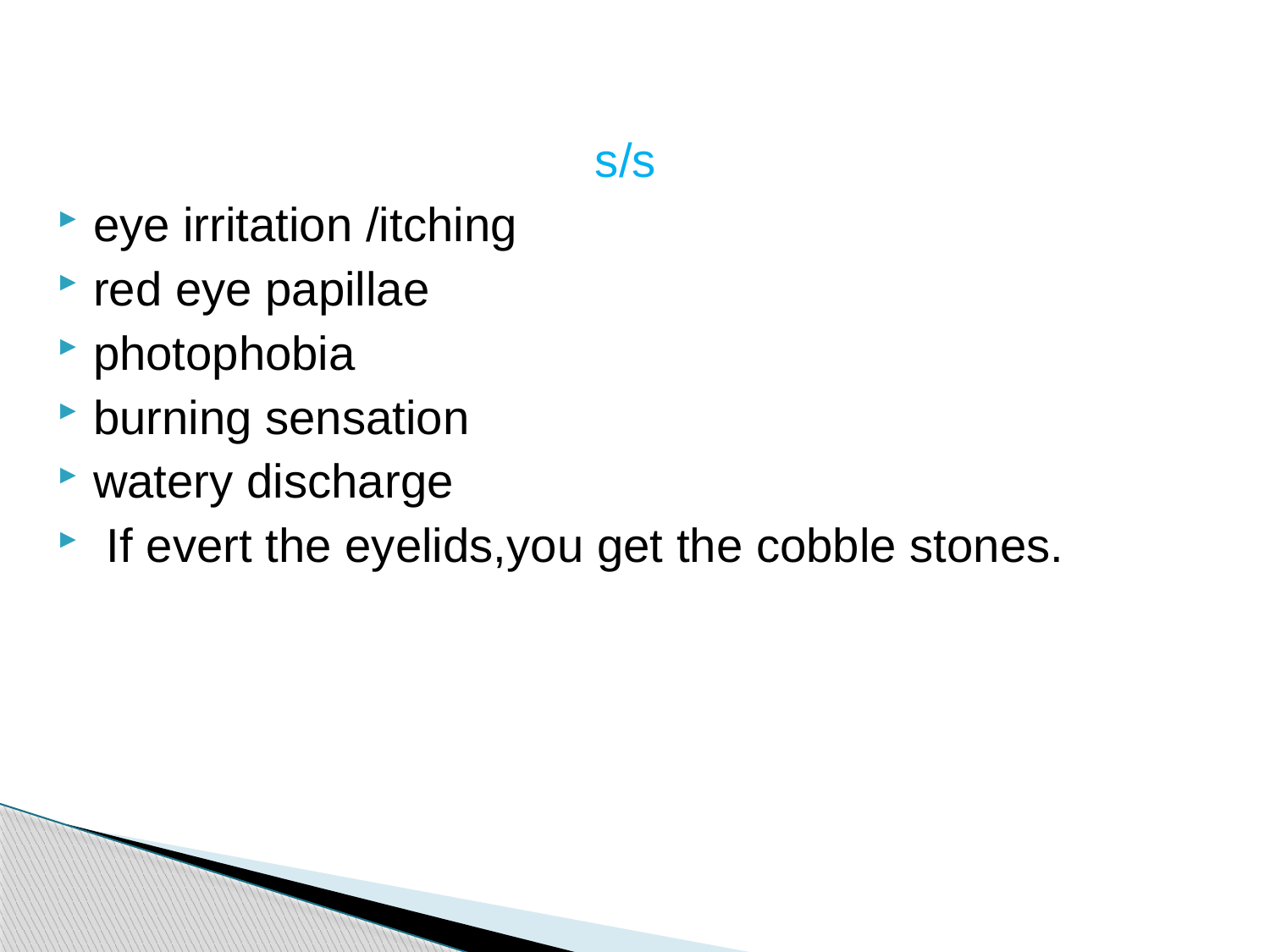

s/s
eye irritation /itching
red eye papillae
photophobia
burning sensation
watery discharge
 If evert the eyelids,you get the cobble stones.